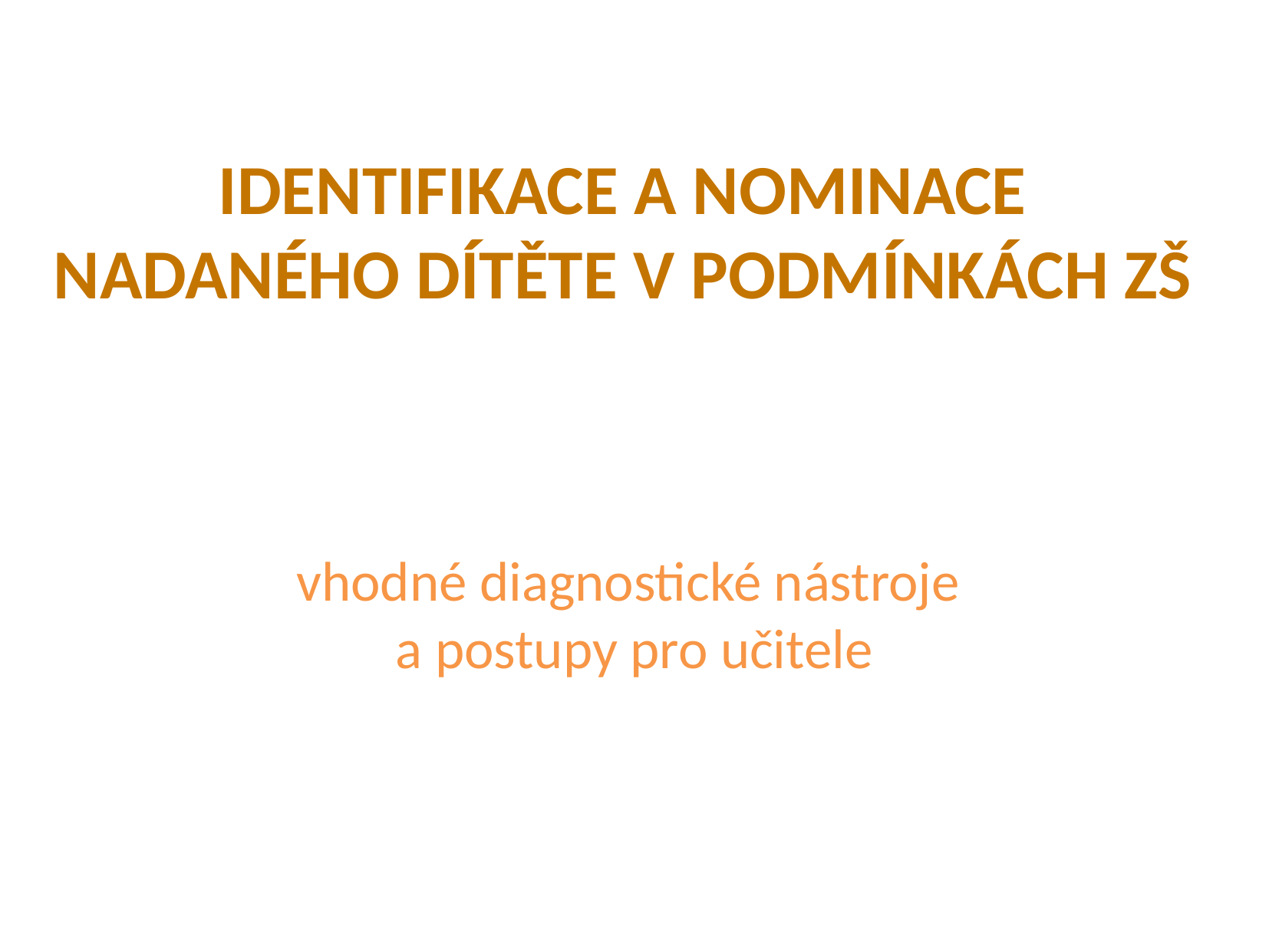

# IDENTIFIKACE A NOMINACE NADANÉHO DÍTĚTE V PODMÍNKÁCH ZŠ
vhodné diagnostické nástroje
a postupy pro učitele